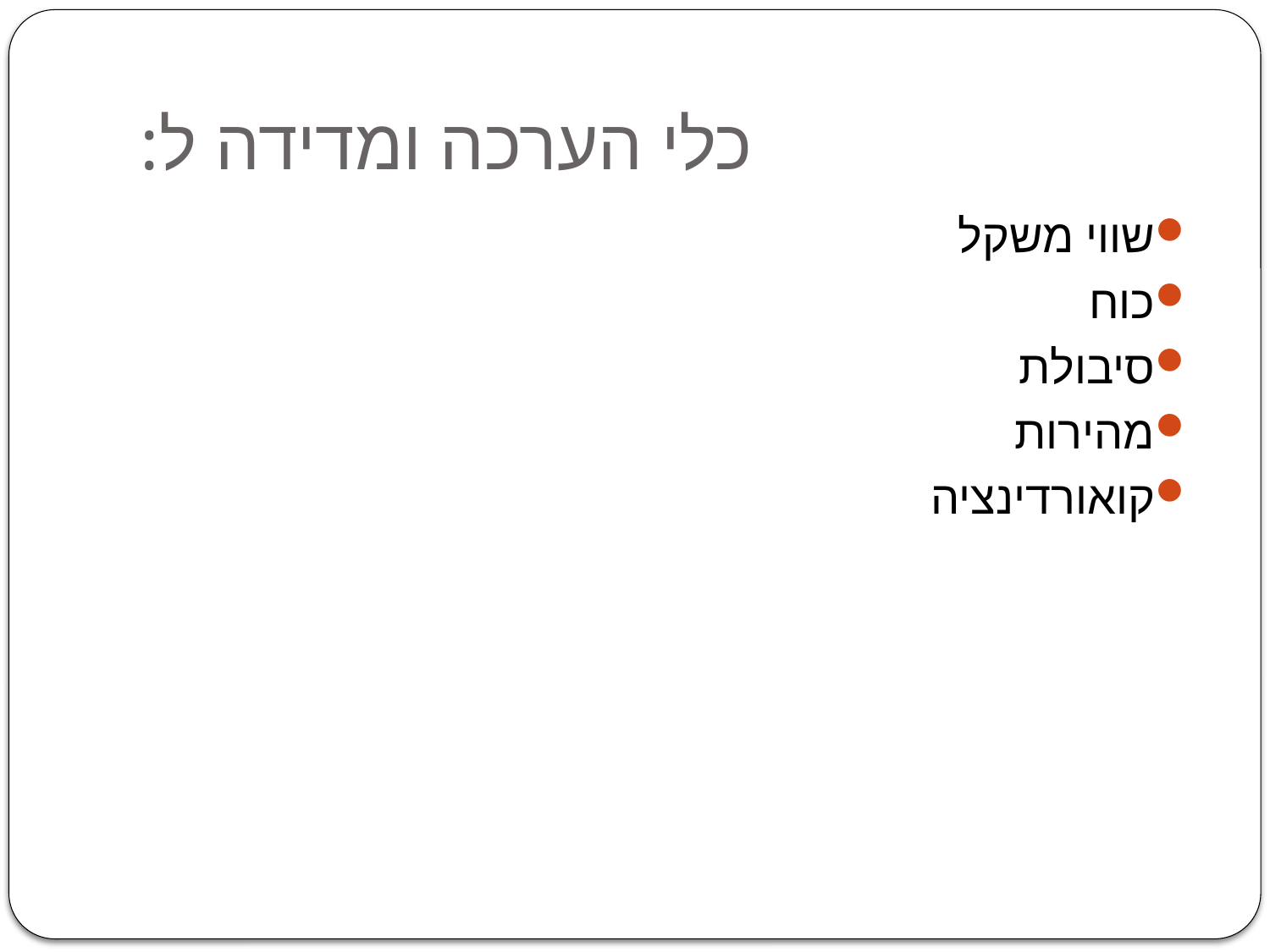

# כלי הערכה ומדידה ל:
שווי משקל
כוח
סיבולת
מהירות
קואורדינציה